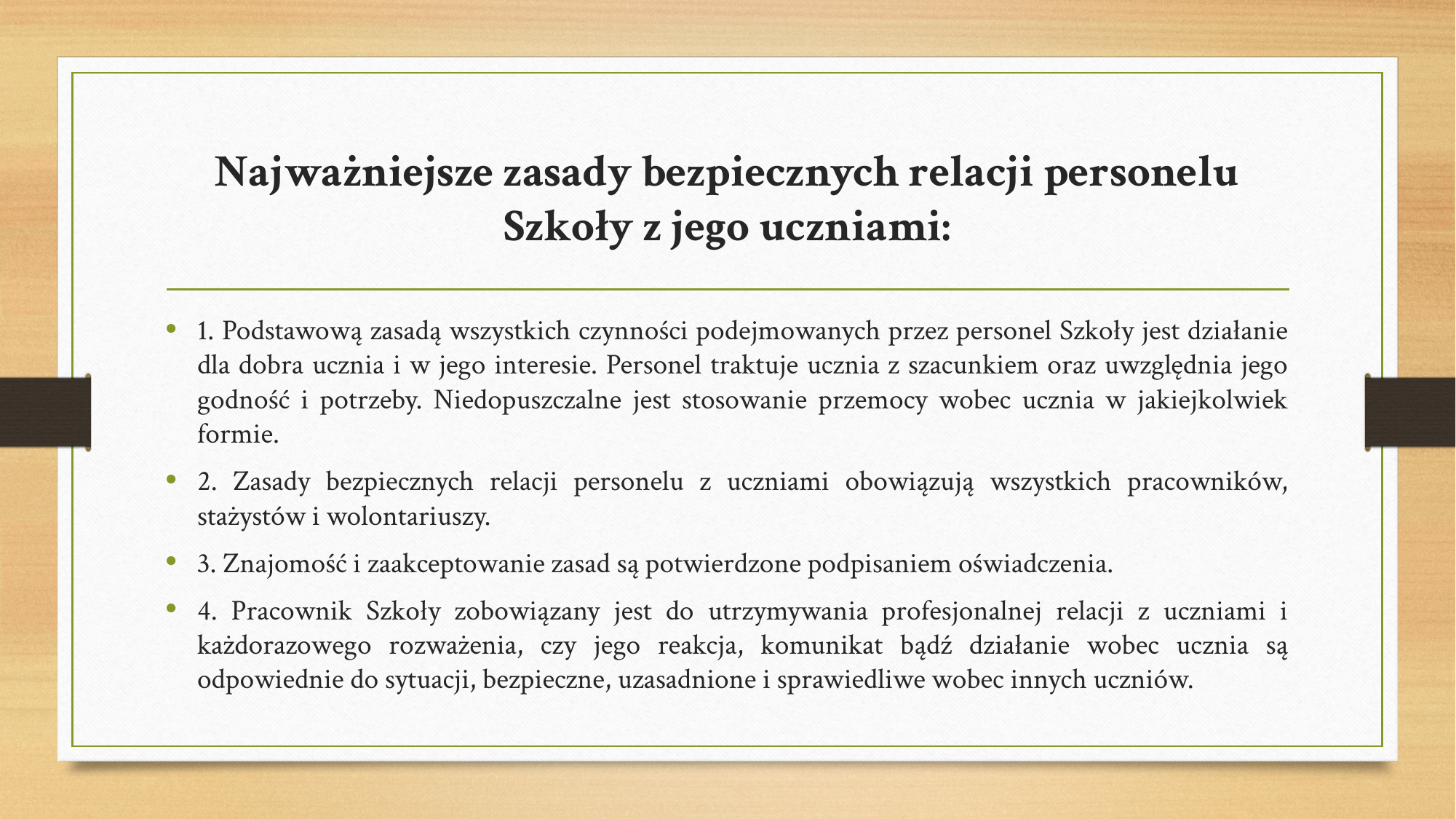

# Najważniejsze zasady bezpiecznych relacji personelu Szkoły z jego uczniami:
1. Podstawową zasadą wszystkich czynności podejmowanych przez personel Szkoły jest działanie dla dobra ucznia i w jego interesie. Personel traktuje ucznia z szacunkiem oraz uwzględnia jego godność i potrzeby. Niedopuszczalne jest stosowanie przemocy wobec ucznia w jakiejkolwiek formie.
2. Zasady bezpiecznych relacji personelu z uczniami obowiązują wszystkich pracowników, stażystów i wolontariuszy.
3. Znajomość i zaakceptowanie zasad są potwierdzone podpisaniem oświadczenia.
4. Pracownik Szkoły zobowiązany jest do utrzymywania profesjonalnej relacji z uczniami i każdorazowego rozważenia, czy jego reakcja, komunikat bądź działanie wobec ucznia są odpowiednie do sytuacji, bezpieczne, uzasadnione i sprawiedliwe wobec innych uczniów.